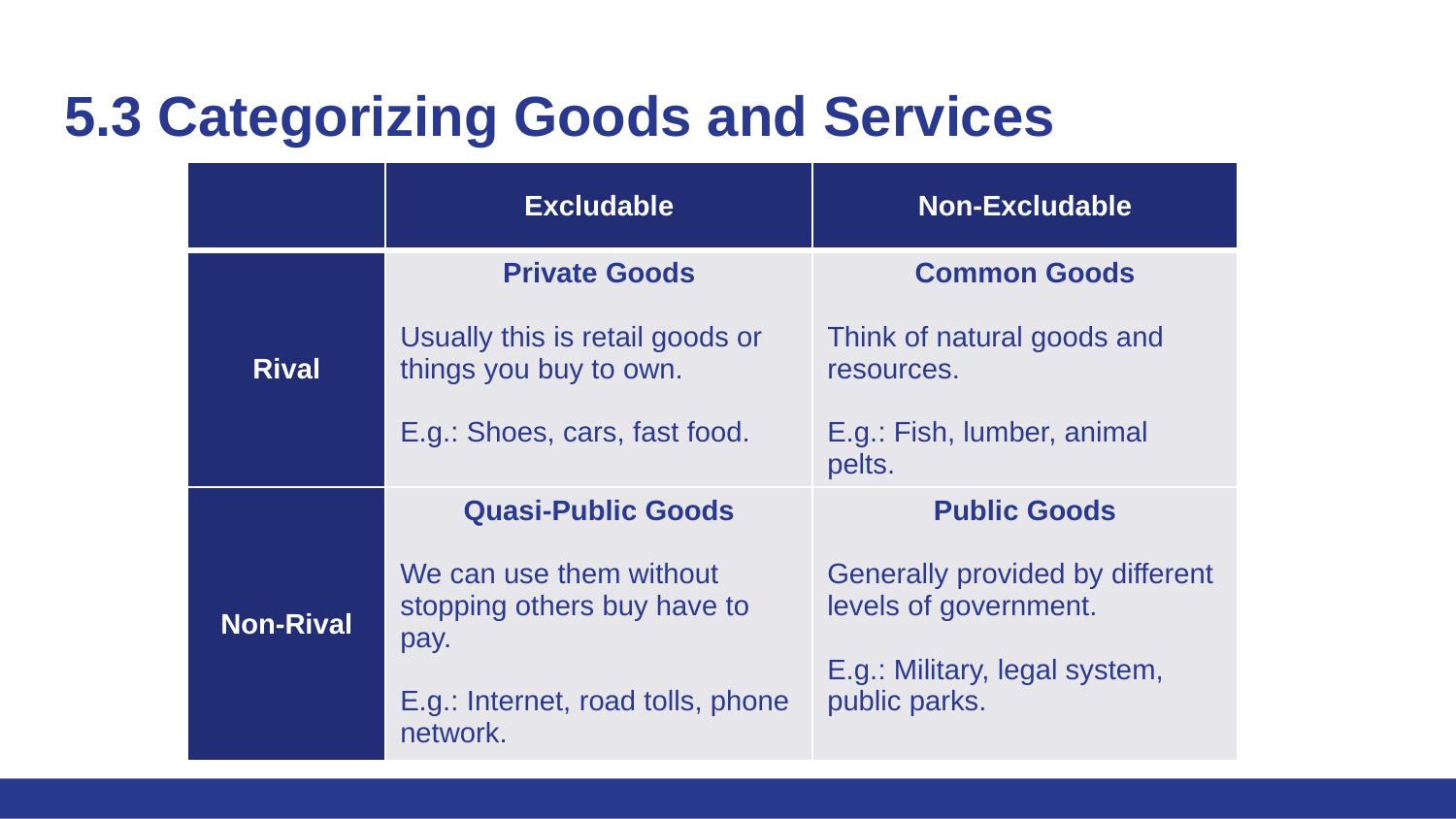

# 5.3 Categorizing Goods and Services
|  | Excludable | Non-Excludable |
| --- | --- | --- |
| Rival | Private Goods Usually this is retail goods or things you buy to own. E.g.: Shoes, cars, fast food. | Common Goods Think of natural goods and resources. E.g.: Fish, lumber, animal pelts. |
| Non-Rival | Quasi-Public Goods We can use them without stopping others buy have to pay. E.g.: Internet, road tolls, phone network. | Public Goods Generally provided by different levels of government. E.g.: Military, legal system, public parks. |